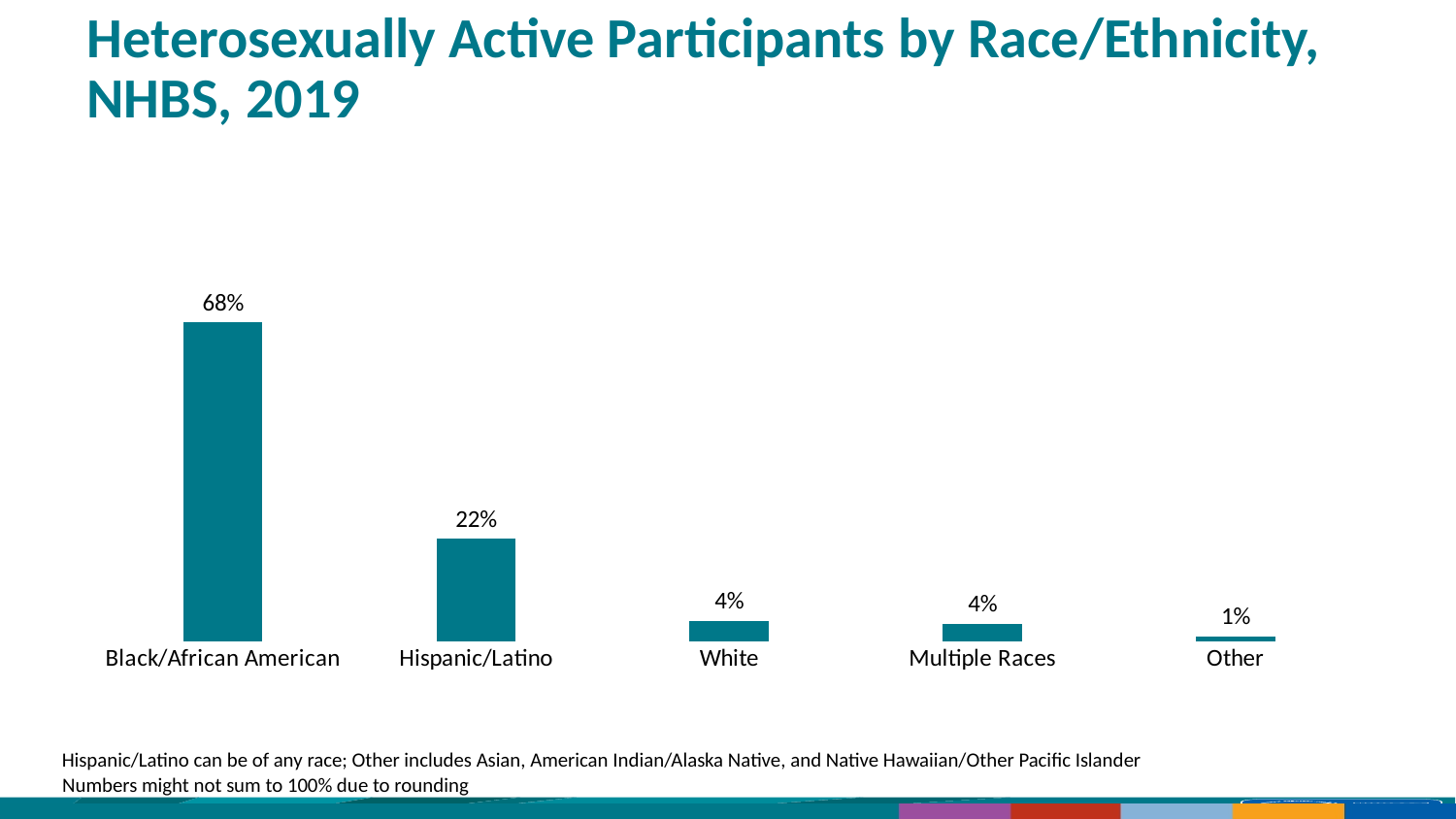

# Heterosexually Active Participants by Race/Ethnicity, NHBS, 2019

### Chart

| Category | Race/Ethnicity |
|---|---|
| Black/African American | 0.684 |
| Hispanic/Latino | 0.22 |
| White | 0.044 |
| Multiple Races | 0.038 |
| Other | 0.011 |
Hispanic/Latino can be of any race; Other includes Asian, American Indian/Alaska Native, and Native Hawaiian/Other Pacific Islander
Numbers might not sum to 100% due to rounding